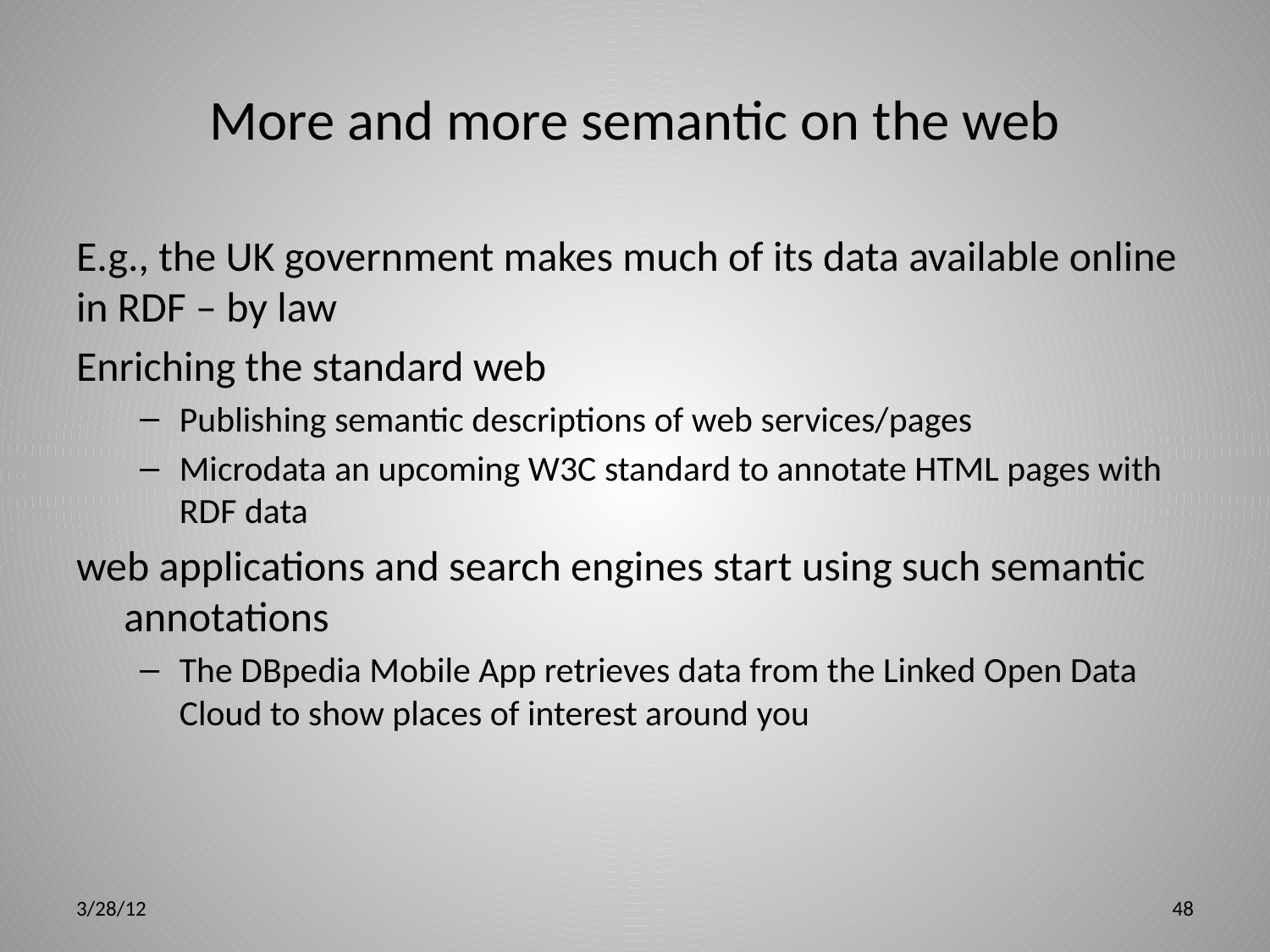

# More and more semantic on the web
E.g., the UK government makes much of its data available online in RDF – by law
Enriching the standard web
Publishing semantic descriptions of web services/pages
Microdata an upcoming W3C standard to annotate HTML pages with RDF data
web applications and search engines start using such semantic annotations
The DBpedia Mobile App retrieves data from the Linked Open Data Cloud to show places of interest around you

3/28/12
48